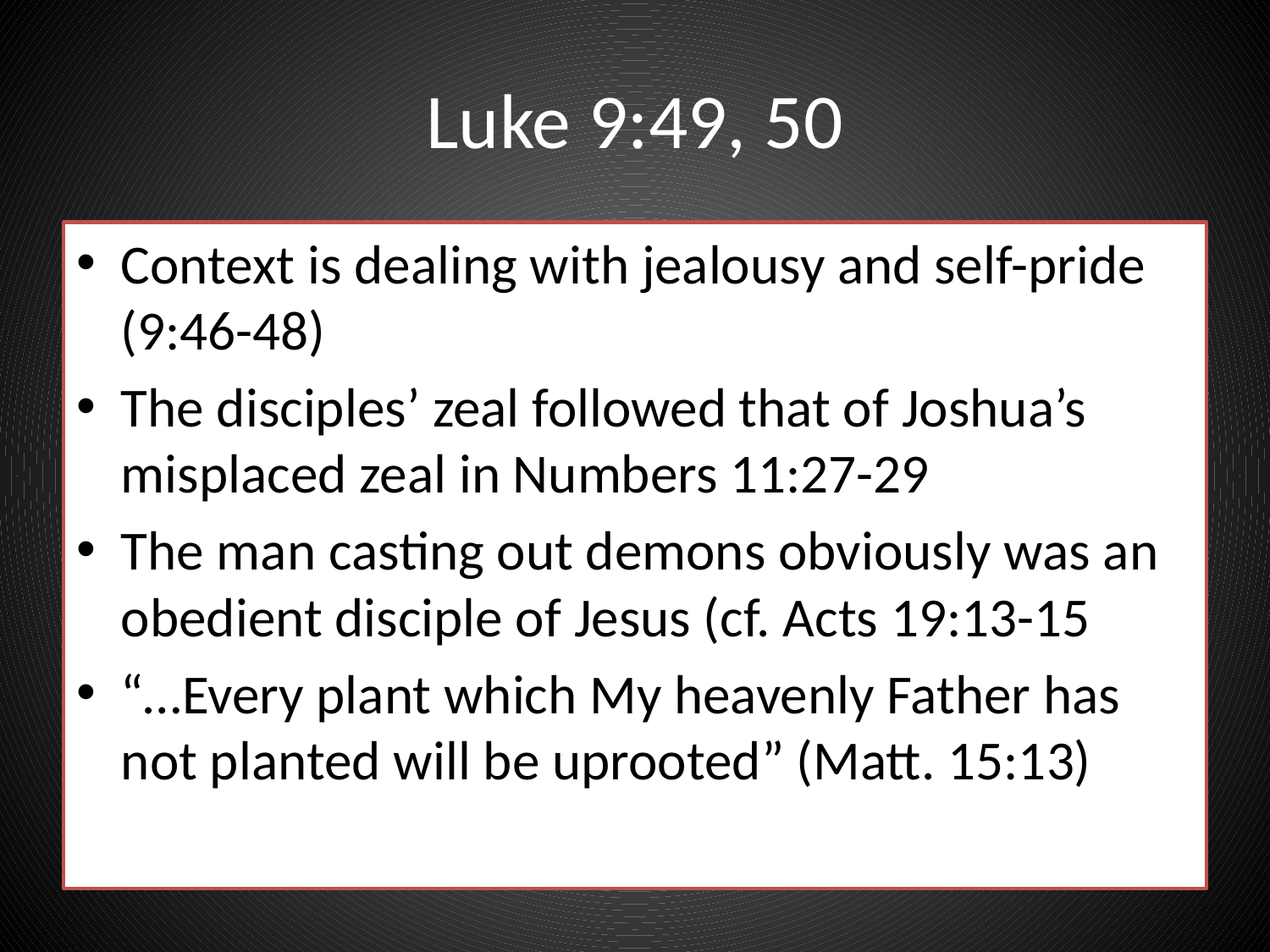

# Luke 9:49, 50
Context is dealing with jealousy and self-pride (9:46-48)
The disciples’ zeal followed that of Joshua’s misplaced zeal in Numbers 11:27-29
The man casting out demons obviously was an obedient disciple of Jesus (cf. Acts 19:13-15
“…Every plant which My heavenly Father has not planted will be uprooted” (Matt. 15:13)